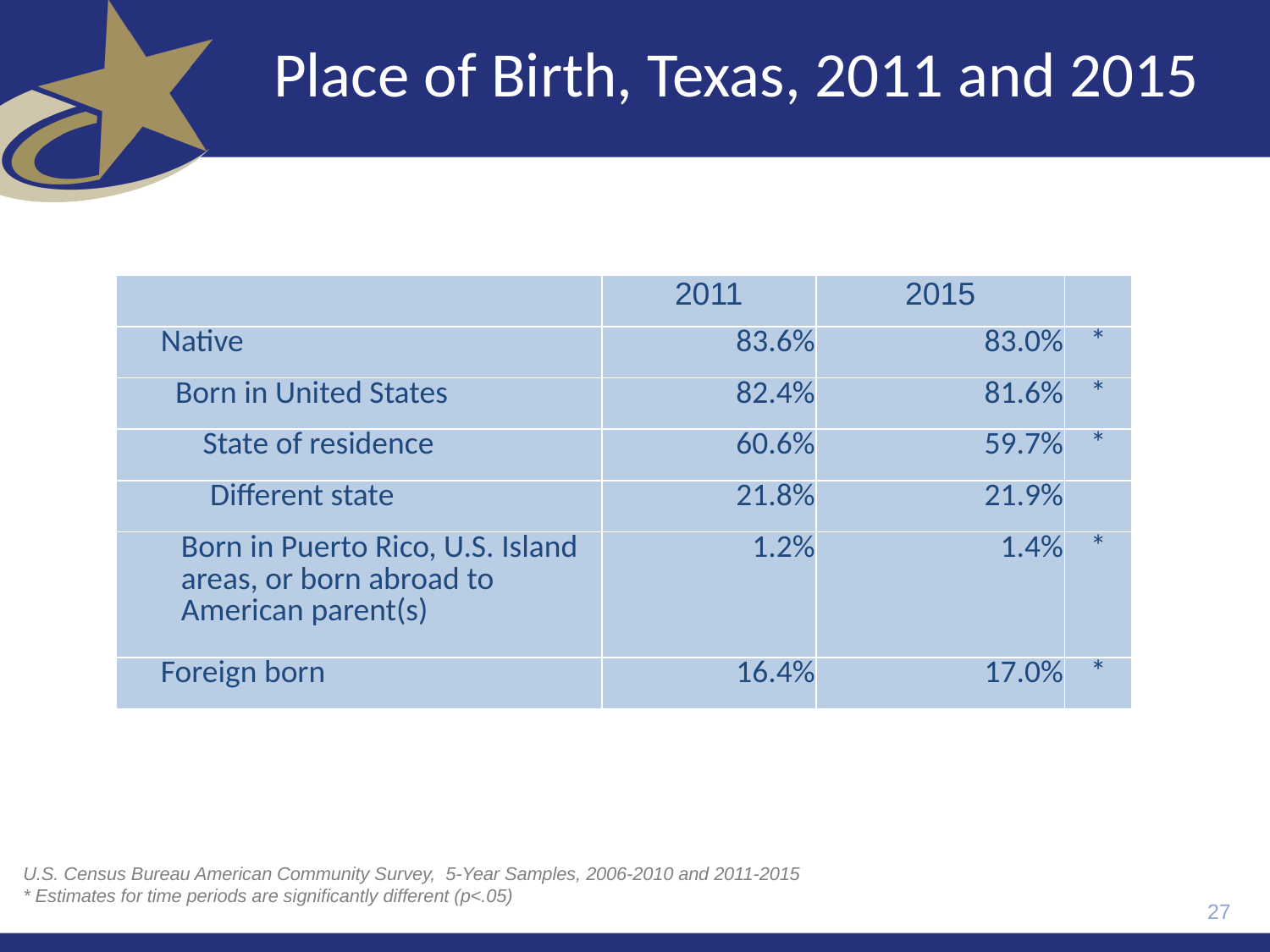

# Place of Birth, Texas, 2011 and 2015
|  | 2011 | 2015 |  |
| --- | --- | --- | --- |
| Native | 83.6% | 83.0% | \* |
| Born in United States | 82.4% | 81.6% | \* |
| State of residence | 60.6% | 59.7% | \* |
| Different state | 21.8% | 21.9% |  |
| Born in Puerto Rico, U.S. Island areas, or born abroad to American parent(s) | 1.2% | 1.4% | \* |
| Foreign born | 16.4% | 17.0% | \* |
U.S. Census Bureau American Community Survey,  5-Year Samples, 2006-2010 and 2011-2015
* Estimates for time periods are significantly different (p<.05)
27